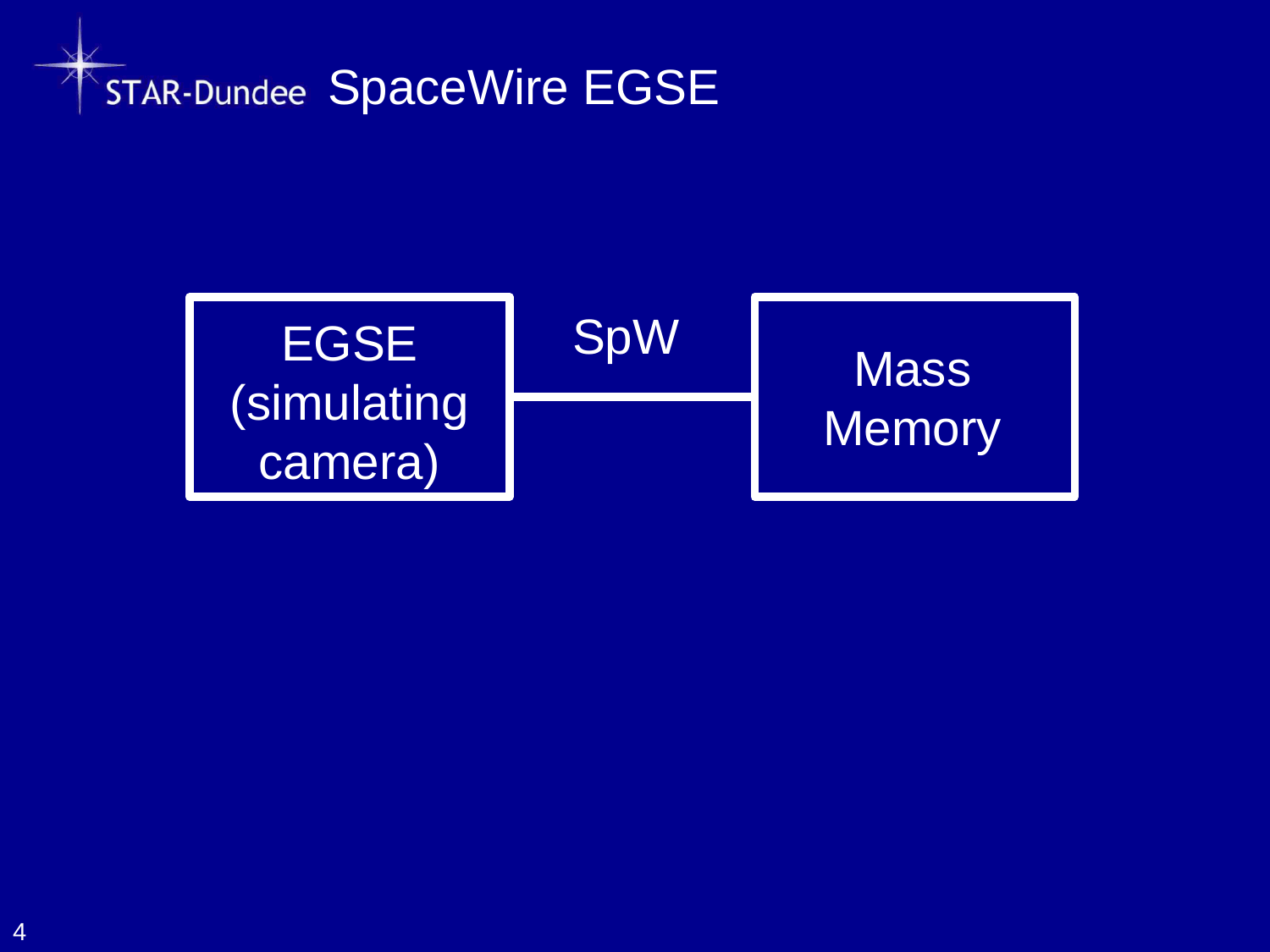

# SpaceWire EGSE

SpW
EGSE
(simulating camera)
Mass
Memory
4